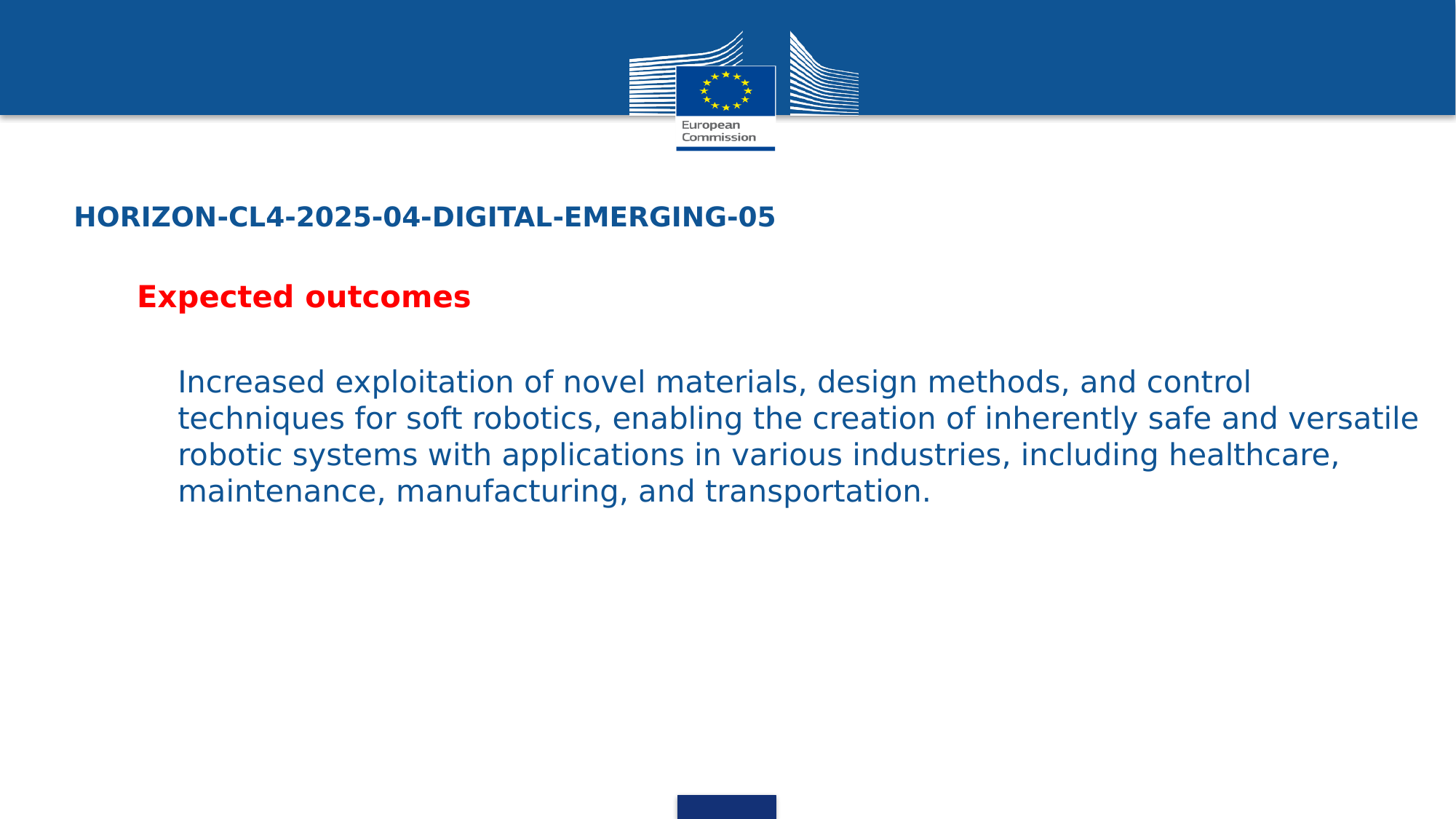

# HORIZON-CL4-2025-04-DIGITAL-EMERGING-05
Expected outcomes

Increased exploitation of novel materials, design methods, and control techniques for soft robotics, enabling the creation of inherently safe and versatile robotic systems with applications in various industries, including healthcare, maintenance, manufacturing, and transportation.